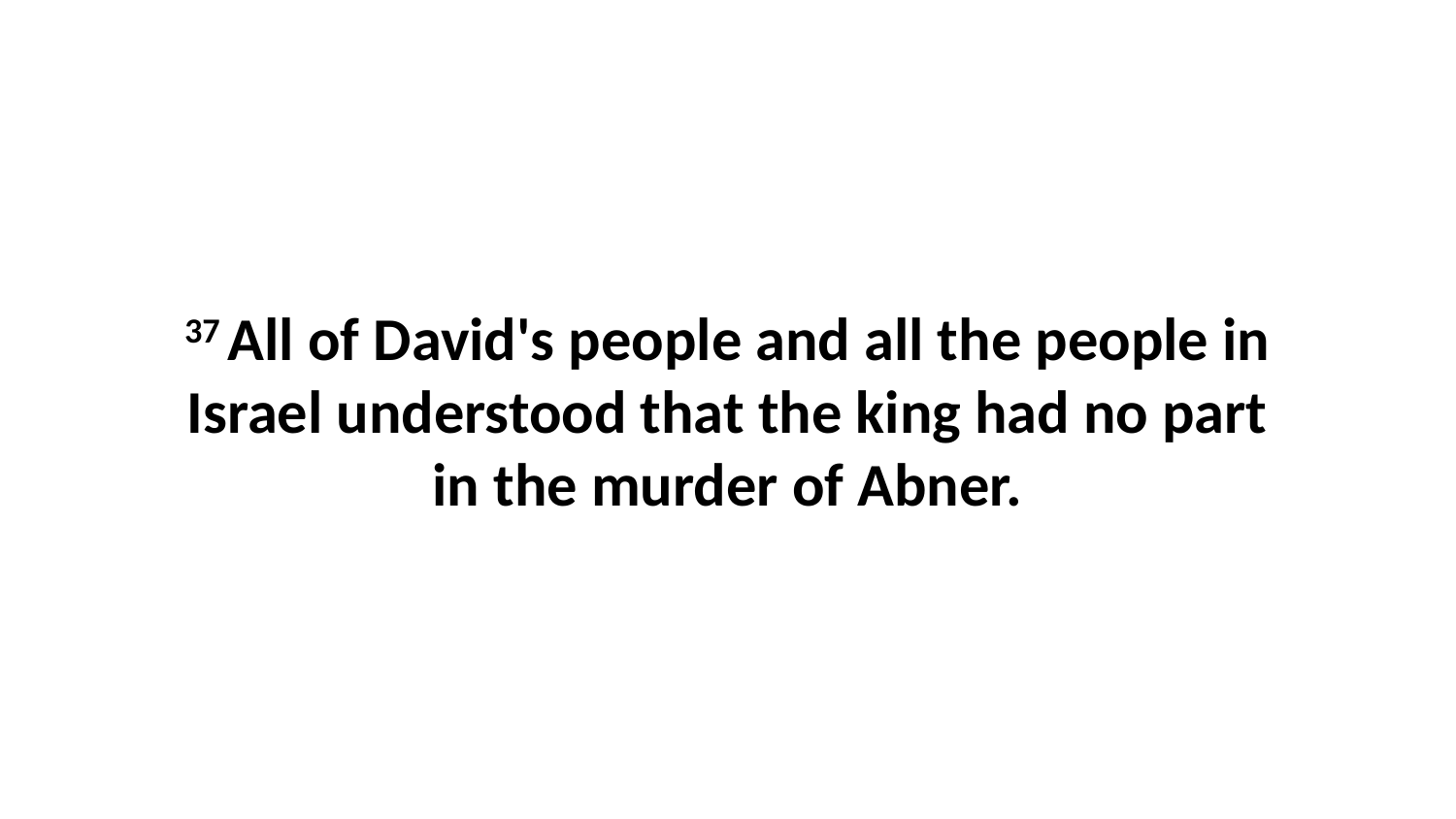

37 All of David's people and all the people in Israel understood that the king had no part in the murder of Abner.